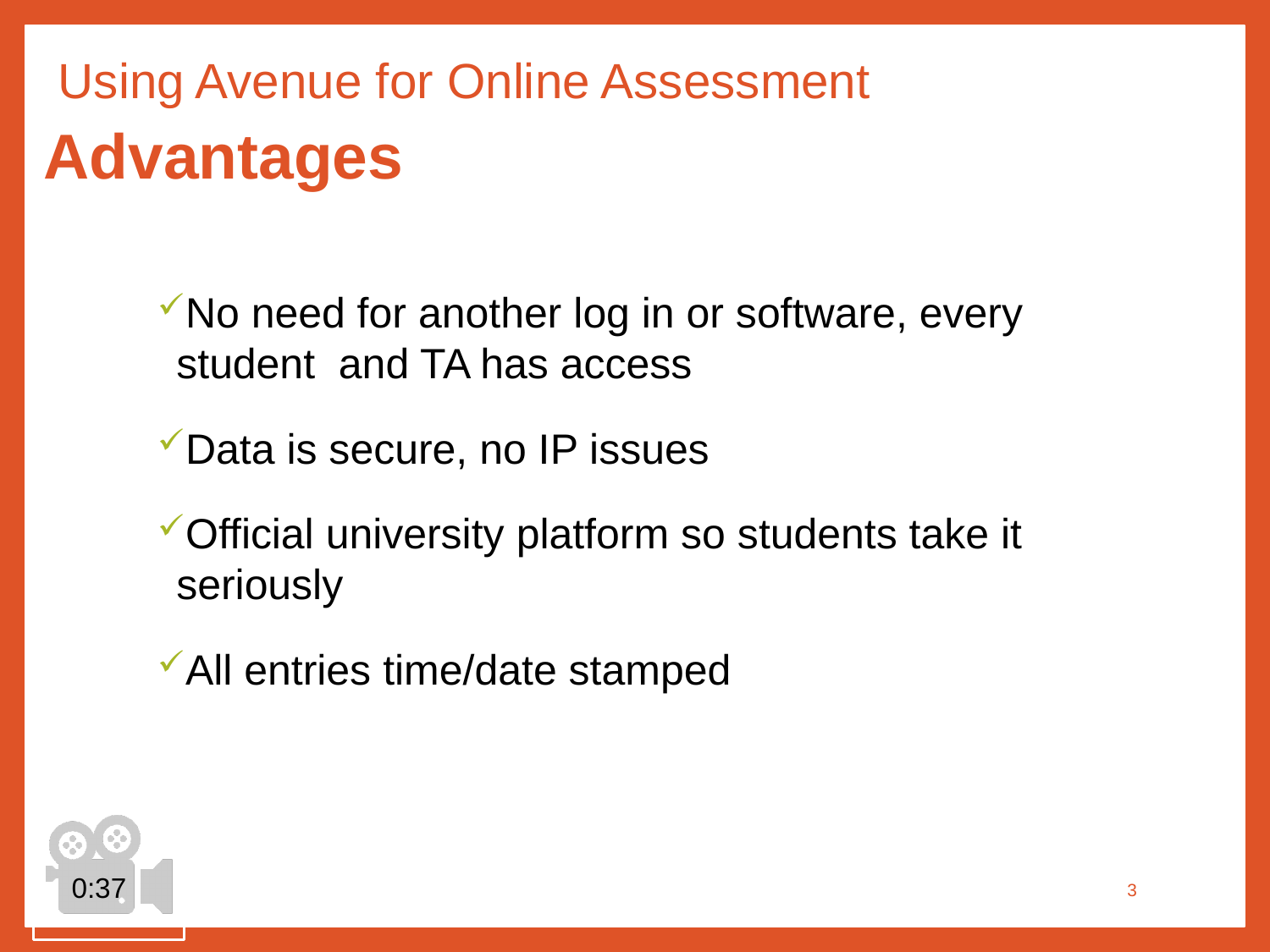

# Using Avenue for Online Assessment
Advantages

No need for another log in or software, every student  and TA has access
Data is secure, no IP issues
Official university platform so students take it seriously
All entries time/date stamped

0:37
3